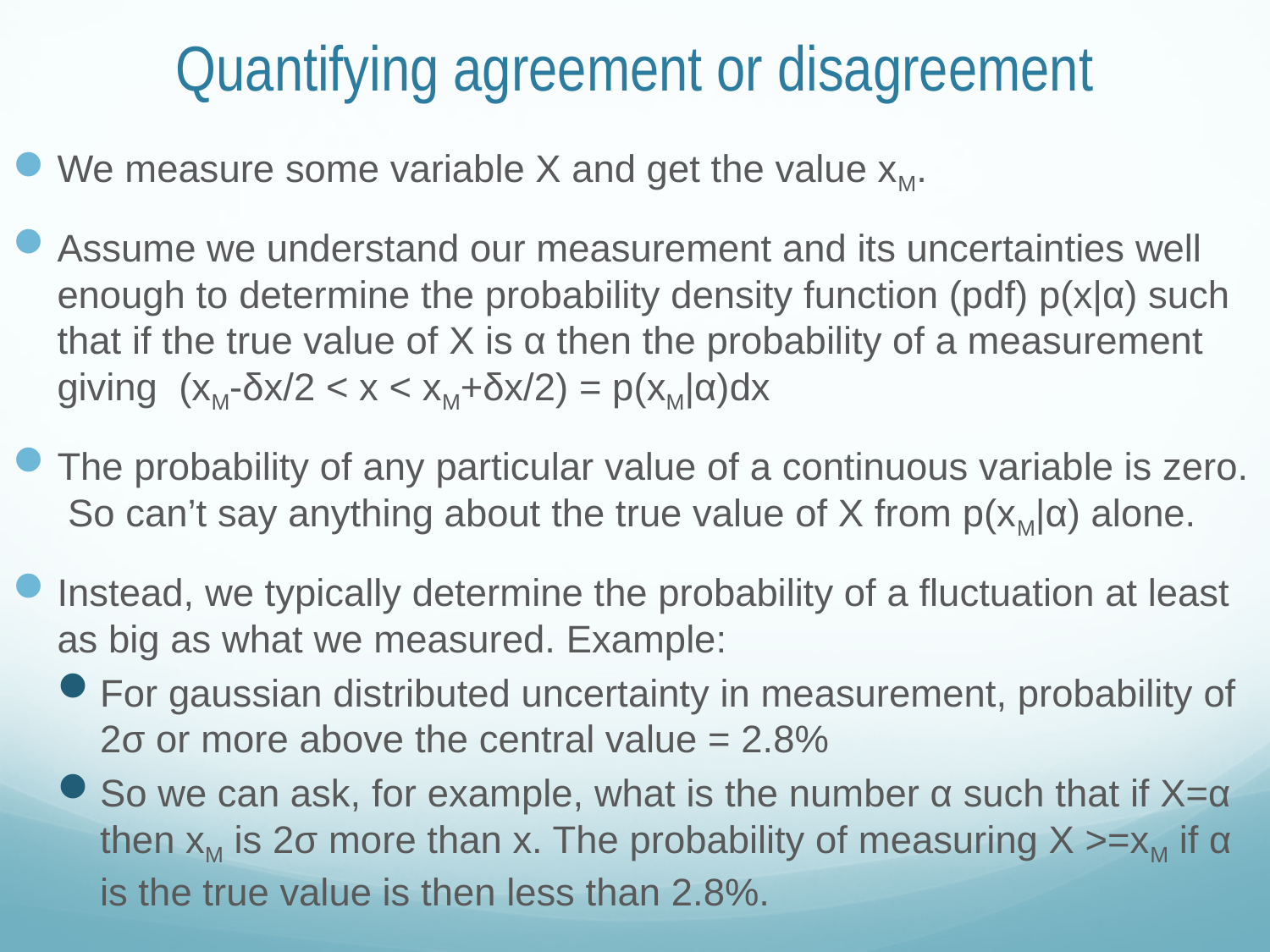

# Quantifying agreement or disagreement
We measure some variable X and get the value xM.
Assume we understand our measurement and its uncertainties well enough to determine the probability density function (pdf) p(x|α) such that if the true value of X is α then the probability of a measurement giving  (xM-δx/2 < x < xM+δx/2) = p(xM|α)dx
The probability of any particular value of a continuous variable is zero.  So can’t say anything about the true value of X from p(xM|α) alone.
Instead, we typically determine the probability of a fluctuation at least as big as what we measured. Example:
For gaussian distributed uncertainty in measurement, probability of 2σ or more above the central value = 2.8%
So we can ask, for example, what is the number α such that if X=α then xM is 2σ more than x. The probability of measuring X >=xM if α is the true value is then less than 2.8%.